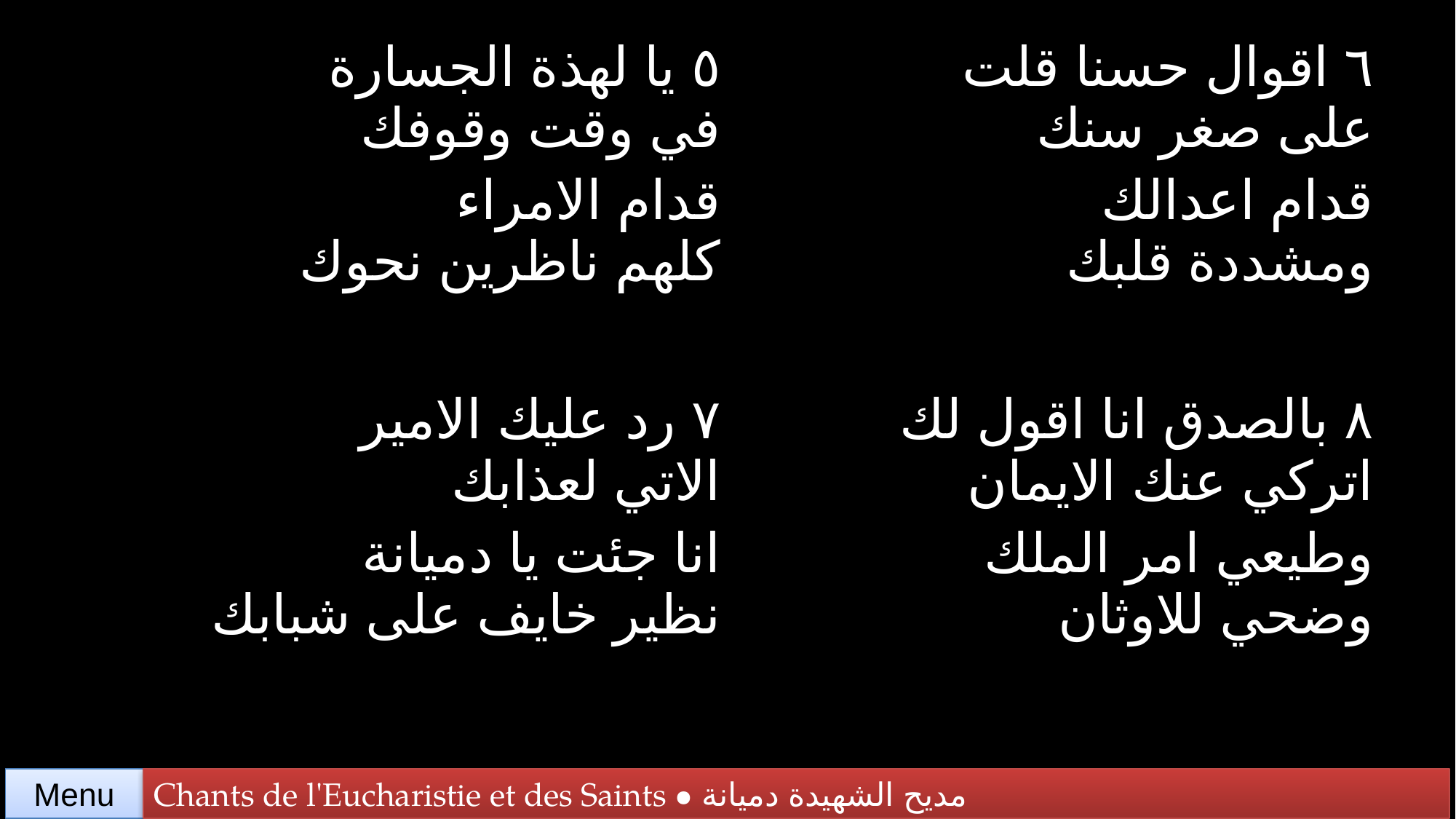

| ٥ يا لهذة الجسارة في وقت وقوفك قدام الامراء كلهم ناظرين نحوك | ٦ اقوال حسنا قلت على صغر سنك قدام اعدالك ومشددة قلبك |
| --- | --- |
| ٧ رد عليك الامير الاتي لعذابك انا جئت يا دميانة نظير خايف على شبابك | ٨ بالصدق انا اقول لك اتركي عنك الايمان وطيعي امر الملك وضحي للاوثان |

Chants de l'Eucharistie et des Saints • مديح الشهيدة دميانة
Menu